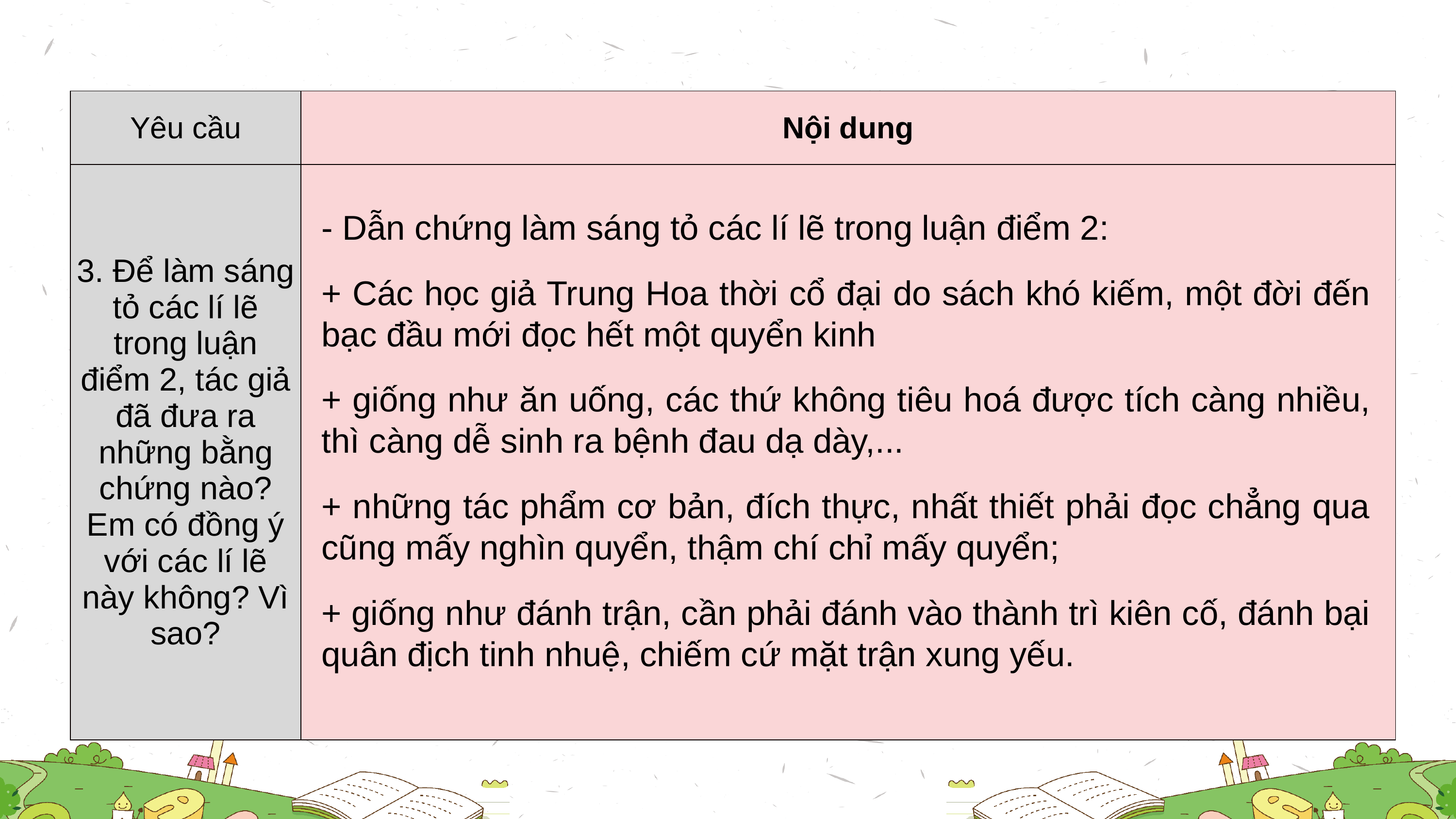

| Yêu cầu | Nội dung |  |
| --- | --- | --- |
| 3. Để làm sáng tỏ các lí lẽ trong luận điểm 2, tác giả đã đưa ra những bằng chứng nào? Em có đồng ý với các lí lẽ này không? Vì sao? |  |  |
- Dẫn chứng làm sáng tỏ các lí lẽ trong luận điểm 2:
+ Các học giả Trung Hoa thời cổ đại do sách khó kiếm, một đời đến bạc đầu mới đọc hết một quyển kinh
+ giống như ăn uống, các thứ không tiêu hoá được tích càng nhiều, thì càng dễ sinh ra bệnh đau dạ dày,...
+ những tác phẩm cơ bản, đích thực, nhất thiết phải đọc chẳng qua cũng mấy nghìn quyển, thậm chí chỉ mấy quyển;
+ giống như đánh trận, cần phải đánh vào thành trì kiên cố, đánh bại quân địch tinh nhuệ, chiếm cứ mặt trận xung yếu.